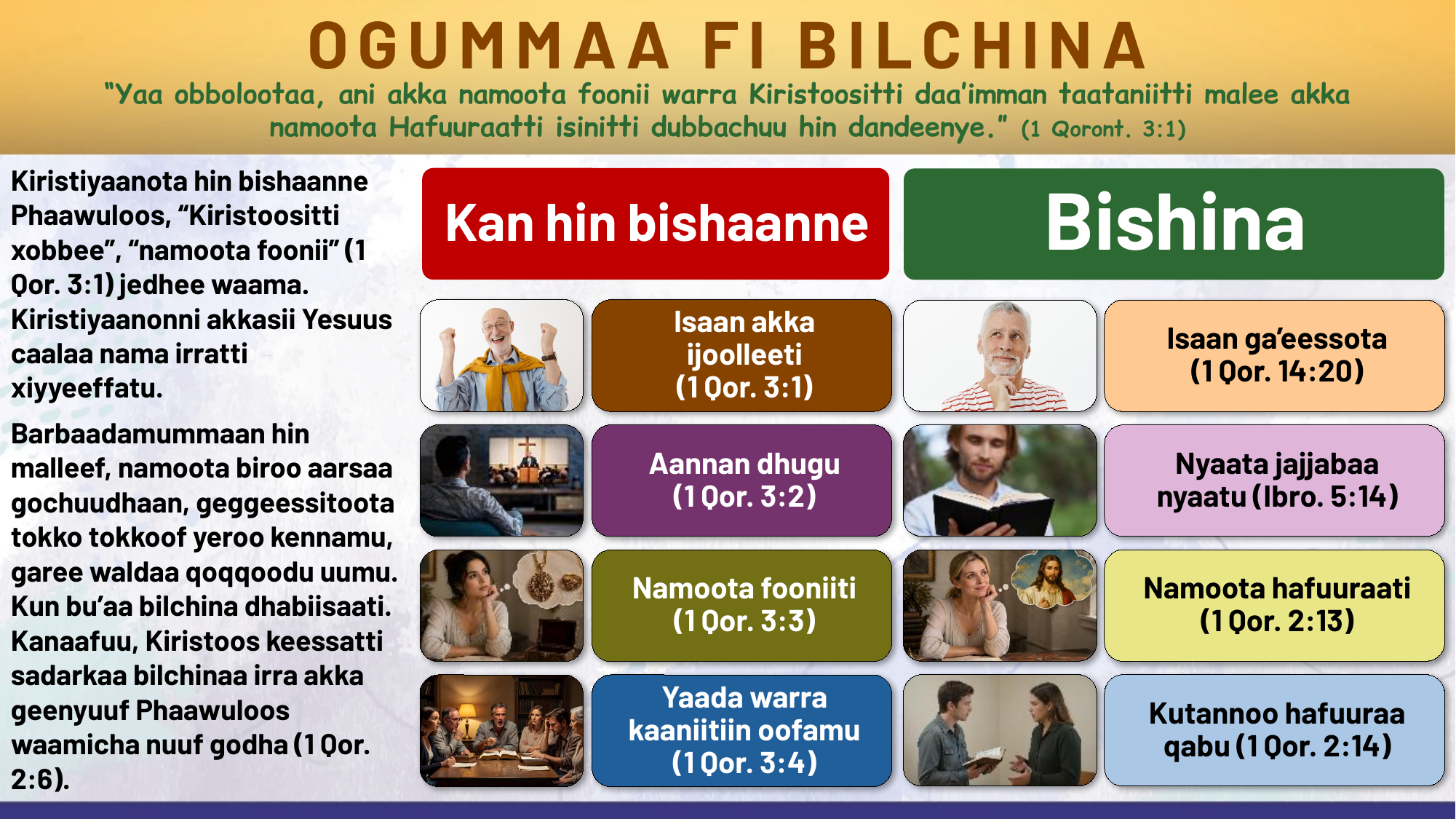

OGUMMAA FI BILCHINA
“Yaa obbolootaa, ani akka namoota foonii warra Kiristoositti daa’imman taataniitti malee akka namoota Hafuuraatti isinitti dubbachuu hin dandeenye.” (1 Qoront. 3:1)
Kiristiyaanota hin bishaanne Phaawuloos, “Kiristoositti xobbee”, “namoota foonii” (1 Qor. 3:1) jedhee waama. Kiristiyaanonni akkasii Yesuus caalaa nama irratti xiyyeeffatu.
Kan hin bishaanne
Isaan akka ijoolleeti
(1 Qor. 3:1)
Aannan dhugu
(1 Qor. 3:2)
Namoota fooniiti (1 Qor. 3:3)
Yaada warra kaaniitiin oofamu (1 Qor. 3:4)
Bishina
Isaan ga’eessota
(1 Qor. 14:20)
Nyaata jajjabaa nyaatu (Ibro. 5:14)
Namoota hafuuraati (1 Qor. 2:13)
Kutannoo hafuuraa qabu (1 Qor. 2:14)
Barbaadamummaan hin malleef, namoota biroo aarsaa gochuudhaan, geggeessitoota tokko tokkoof yeroo kennamu, garee waldaa qoqqoodu uumu. Kun bu’aa bilchina dhabiisaati. Kanaafuu, Kiristoos keessatti sadarkaa bilchinaa irra akka geenyuuf Phaawuloos waamicha nuuf godha (1 Qor. 2:6).